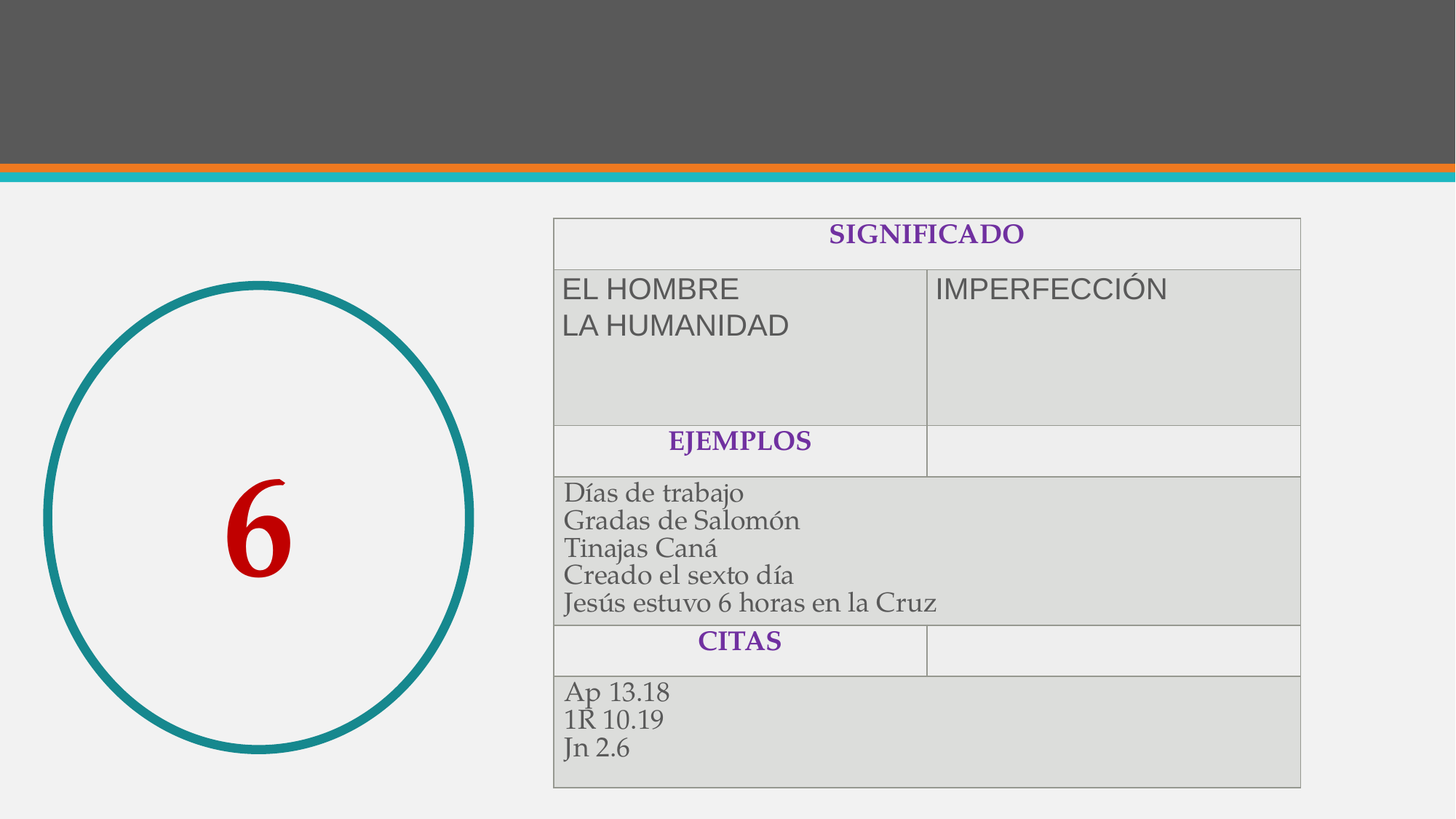

#
| SIGNIFICADO |  |
| --- | --- |
| EL HOMBRE LA HUMANIDAD | IMPERFECCIÓN |
| EJEMPLOS |  |
| Días de trabajo Gradas de Salomón Tinajas Caná Creado el sexto día Jesús estuvo 6 horas en la Cruz |  |
| CITAS |  |
| Ap 13.18 1R 10.19 Jn 2.6 |  |
6